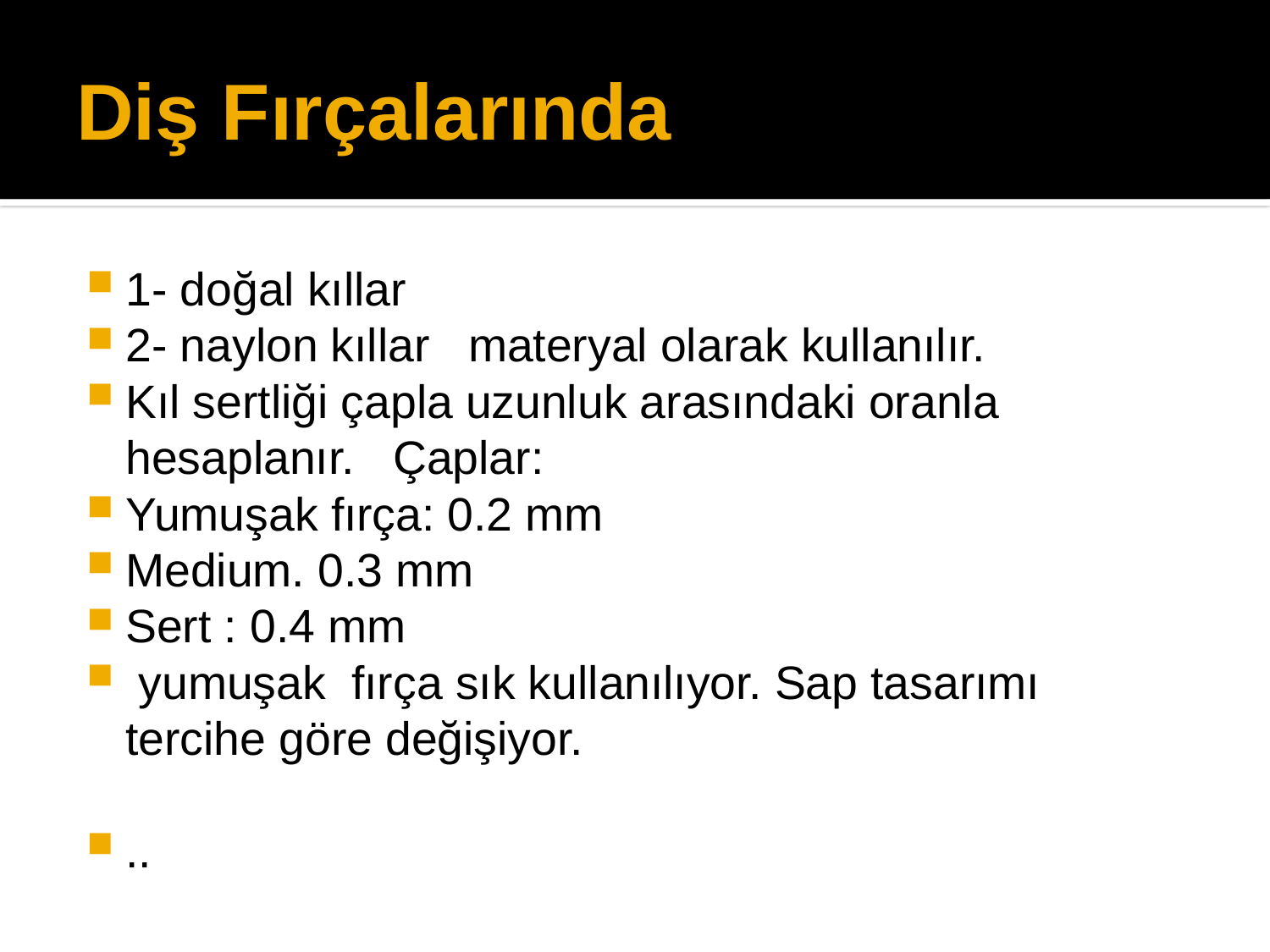

# Diş Fırçalarında
1- doğal kıllar
2- naylon kıllar   materyal olarak kullanılır.
Kıl sertliği çapla uzunluk arasındaki oranla hesaplanır.   Çaplar:
Yumuşak fırça: 0.2 mm
Medium. 0.3 mm
Sert : 0.4 mm
 yumuşak  fırça sık kullanılıyor. Sap tasarımı tercihe göre değişiyor.

..